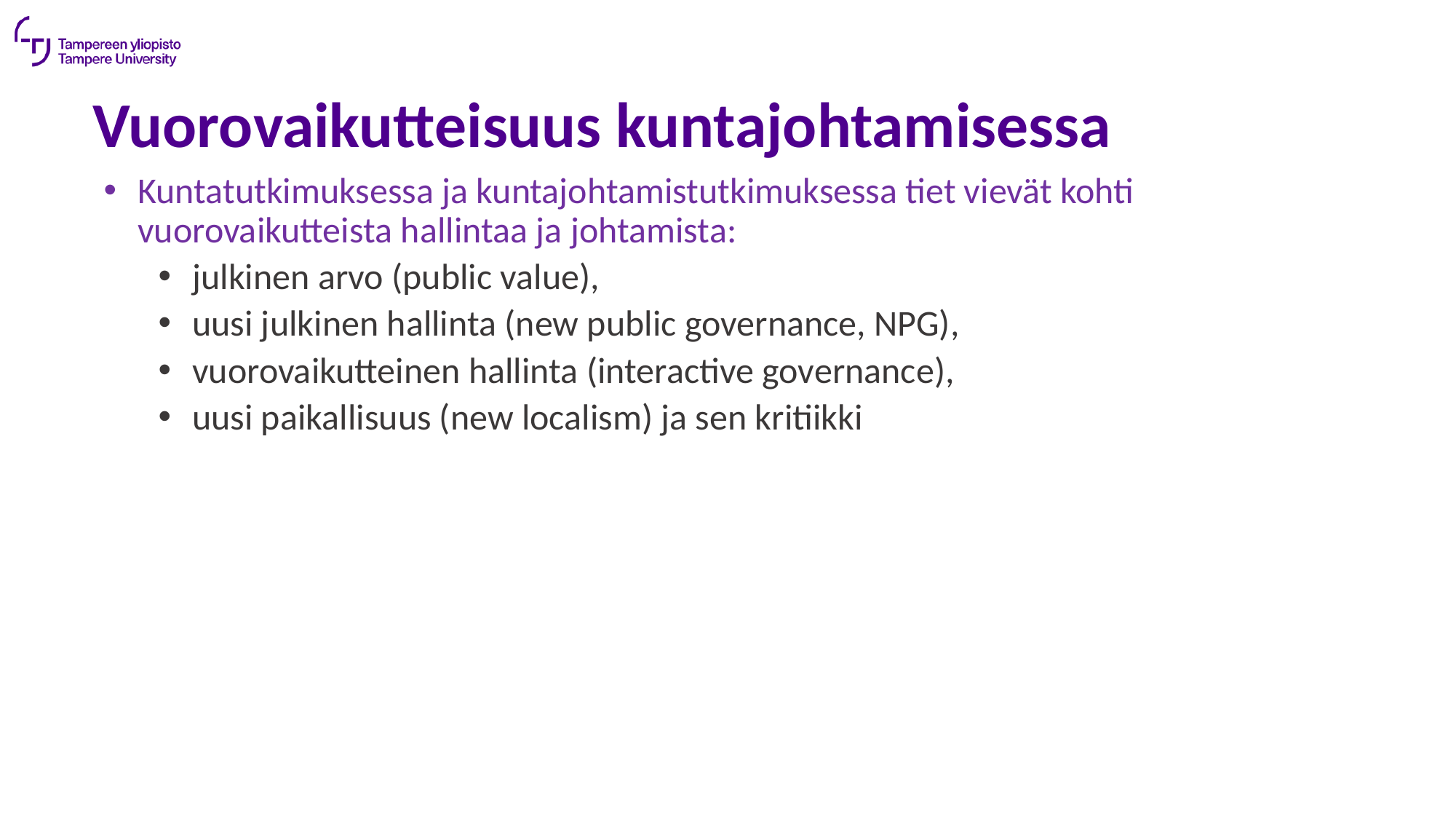

Vuorovaikutteisuus kuntajohtamisessa
Kuntatutkimuksessa ja kuntajohtamistutkimuksessa tiet vievät kohti vuorovaikutteista hallintaa ja johtamista:
julkinen arvo (public value),
uusi julkinen hallinta (new public governance, NPG),
vuorovaikutteinen hallinta (interactive governance),
uusi paikallisuus (new localism) ja sen kritiikki